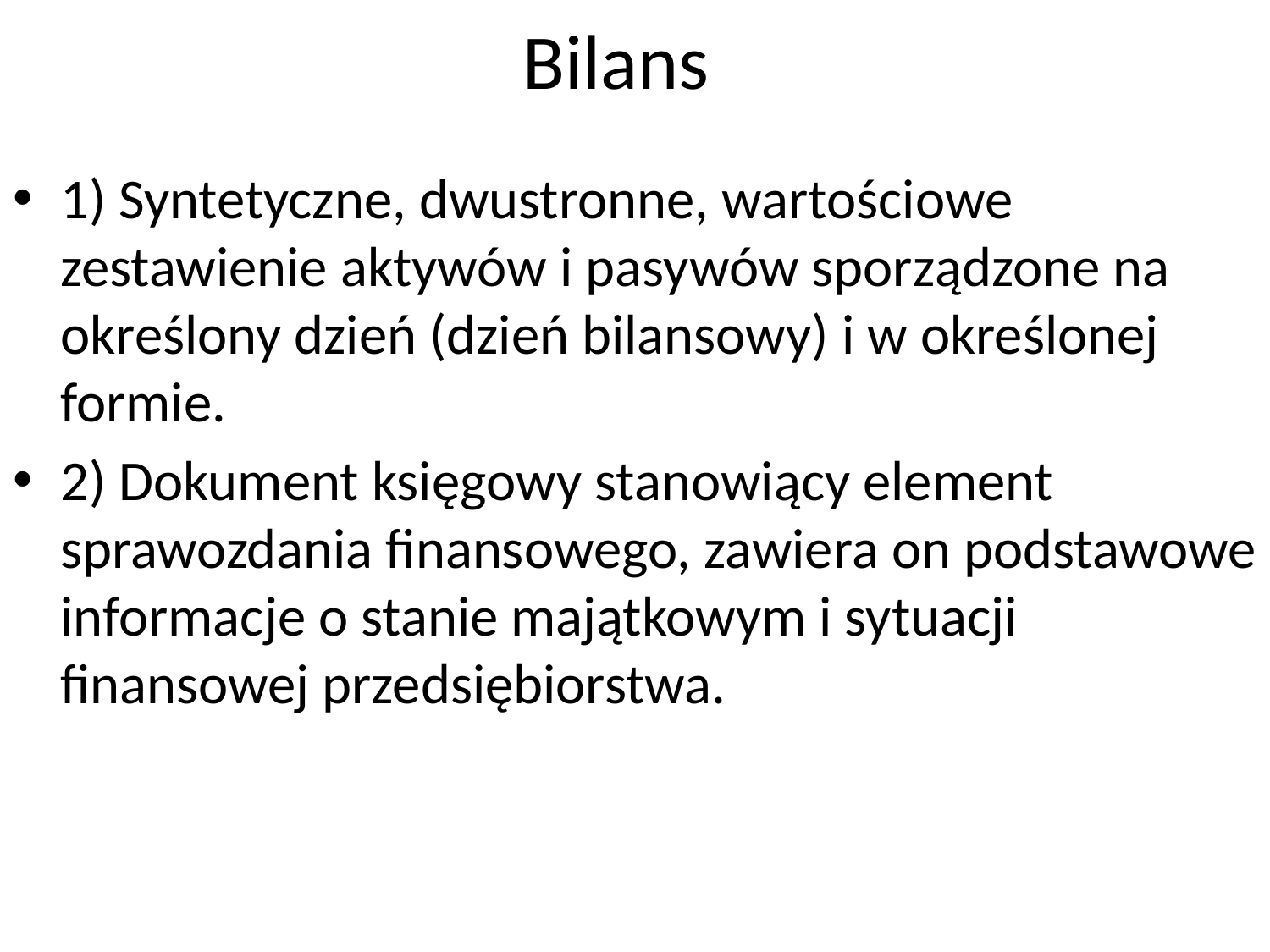

# Bilans
1) Syntetyczne, dwustronne, wartościowe zestawienie aktywów i pasywów sporządzone na określony dzień (dzień bilansowy) i w określonej formie.
2) Dokument księgowy stanowiący element sprawozdania finansowego, zawiera on podstawowe informacje o stanie majątkowym i sytuacji finansowej przedsiębiorstwa.